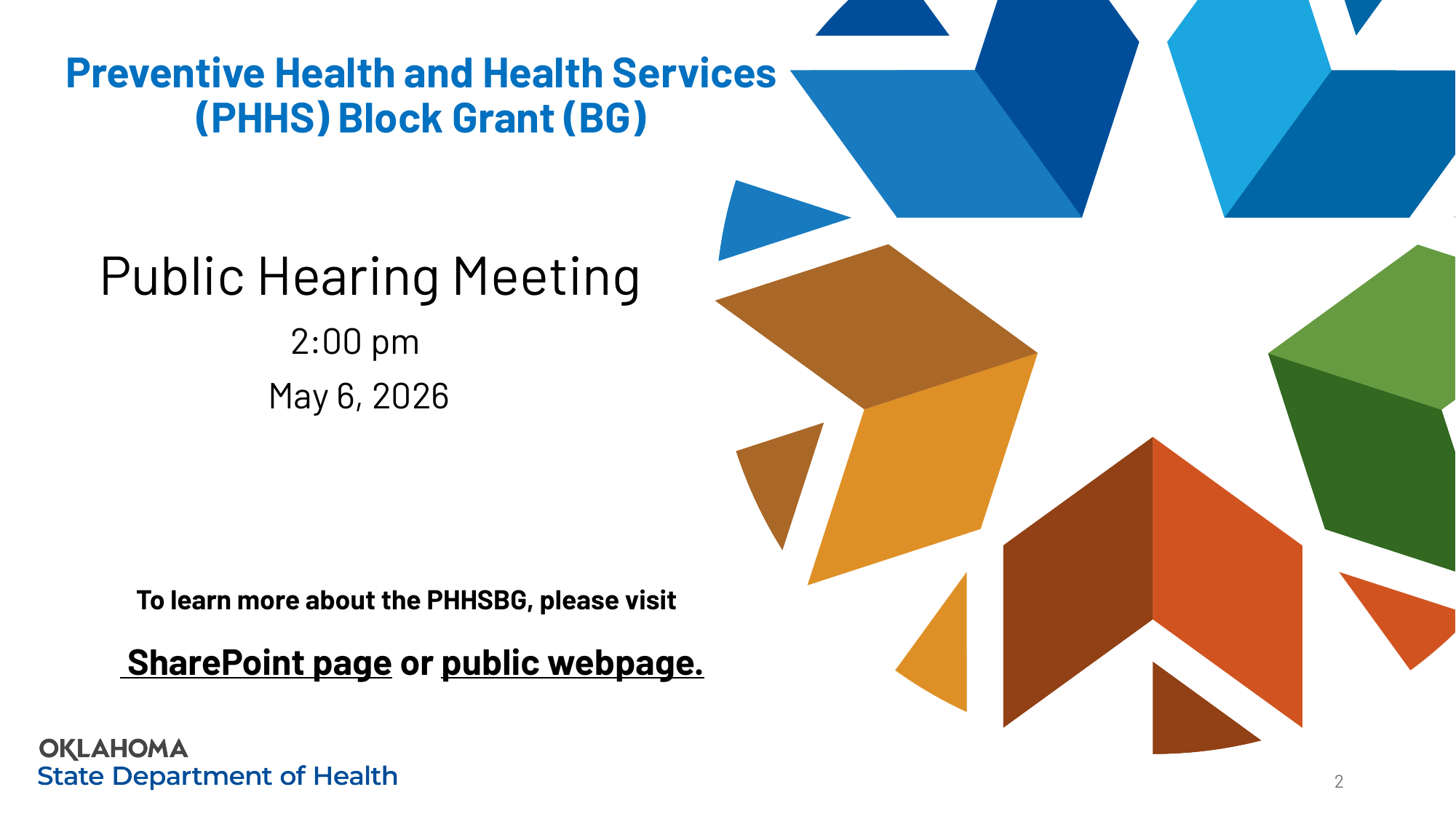

# Preventive Health and Health Services (PHHS) Block Grant (BG)
Public Hearing Meeting

2:00 pm
May 6, 2026

To learn more about the PHHSBG, please visit
 SharePoint page or public webpage.
2